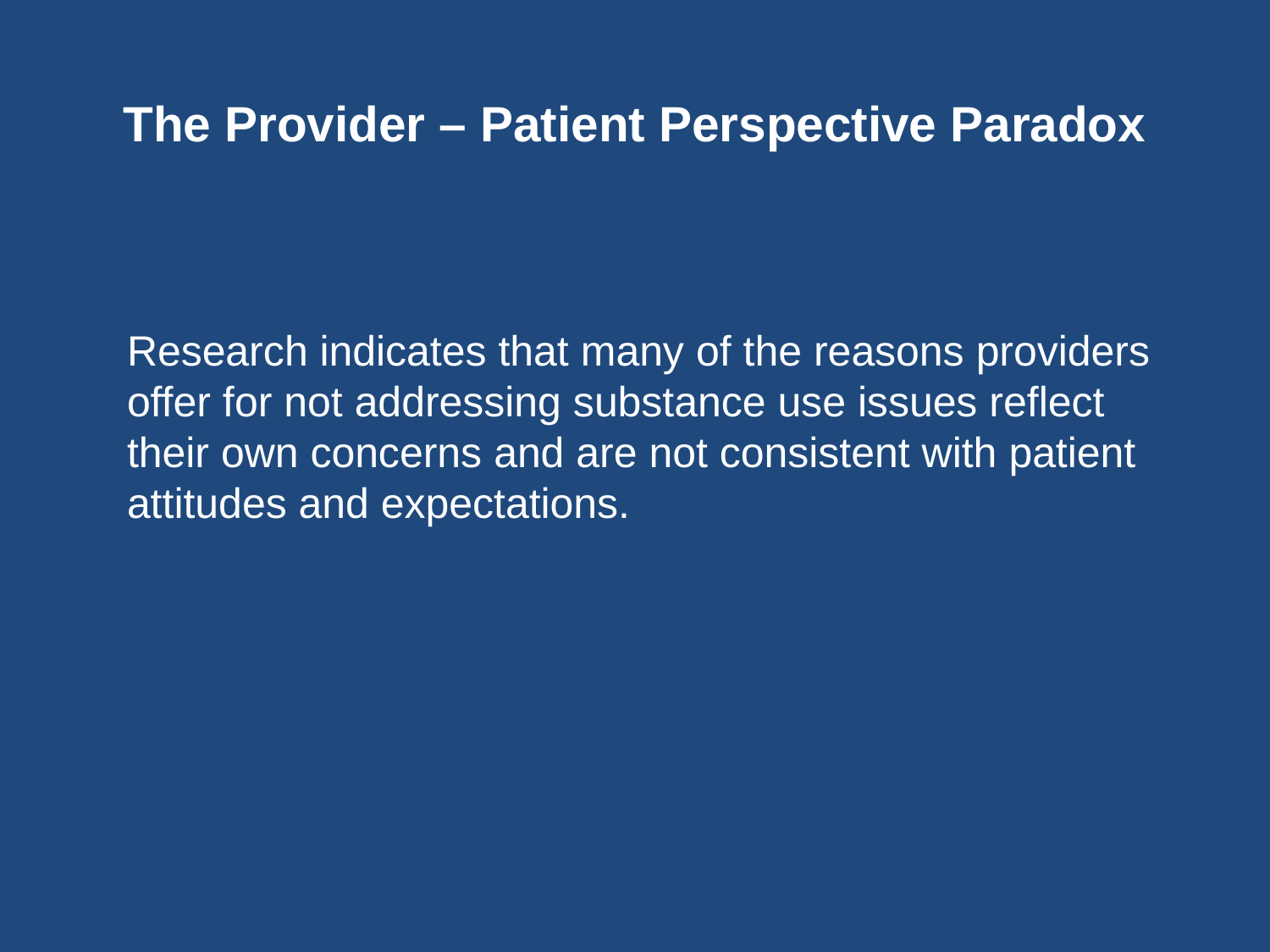

# The Provider – Patient Perspective Paradox
	Research indicates that many of the reasons providers offer for not addressing substance use issues reflect their own concerns and are not consistent with patient attitudes and expectations.